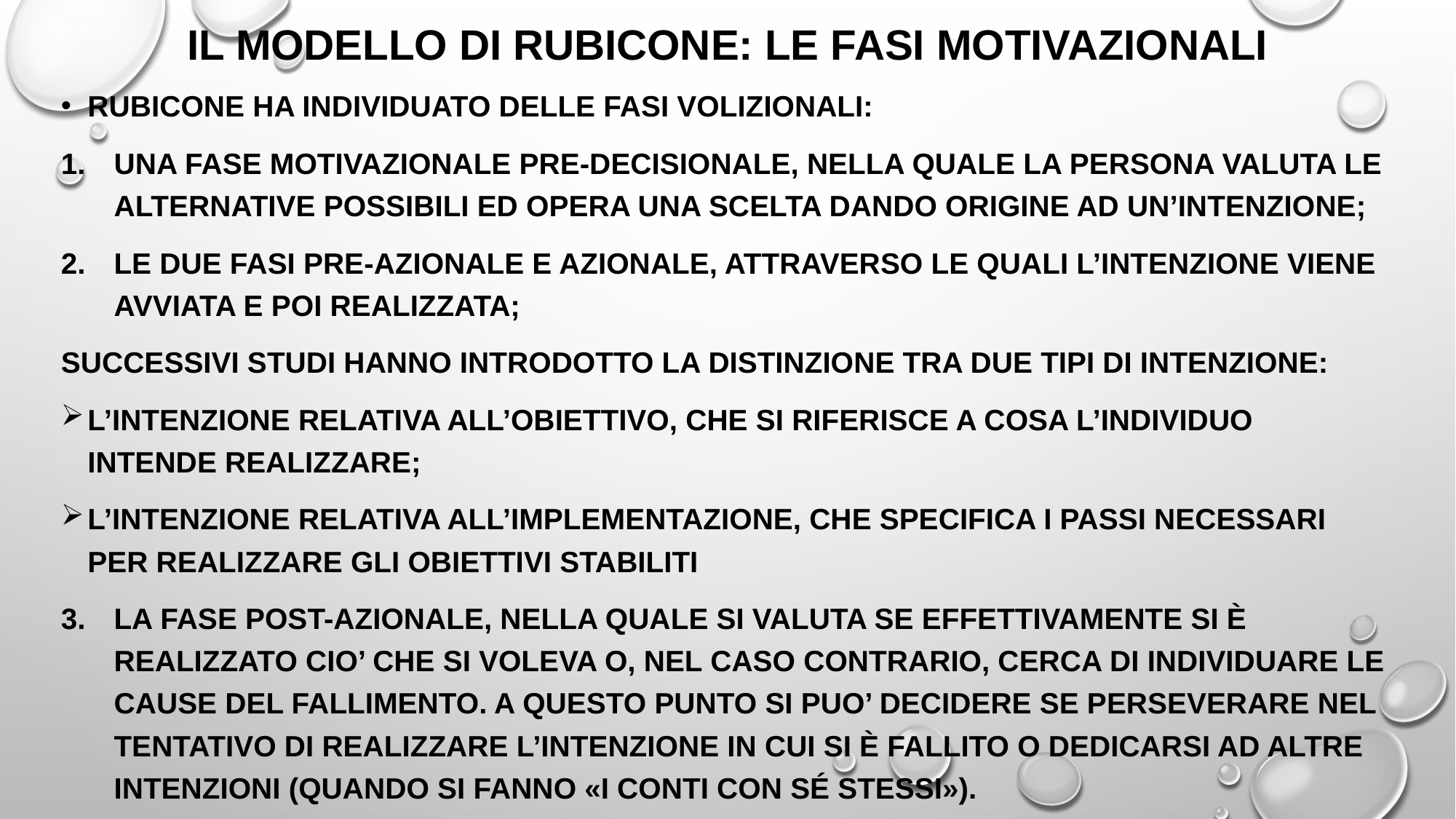

# IL MODELLO DI RUBICONE: LE FASI MOTIVAZIONALI
RUBICONE HA INDIVIDUATO DELLE FASI VOLIZIONALI:
UNA FASE MOTIVAZIONALE PRE-DECISIONALE, NELLA QUALE LA PERSONA VALUTA LE ALTERNATIVE POSSIBILI ED OPERA UNA SCELTA DANDO ORIGINE AD UN’INTENZIONE;
LE DUE FASI PRE-AZIONALE E AZIONALE, ATTRAVERSO LE QUALI L’INTENZIONE VIENE AVVIATA E POI REALIZZATA;
SUCCESSIVI STUDI HANNO INTRODOTTO LA DISTINZIONE TRA DUE TIPI DI INTENZIONE:
L’INTENZIONE RELATIVA ALL’OBIETTIVO, CHE SI RIFERISCE A COSA L’INDIVIDUO INTENDE REALIZZARE;
L’INTENZIONE RELATIVA ALL’IMPLEMENTAZIONE, CHE SPECIFICA I PASSI NECESSARI PER REALIZZARE GLI OBIETTIVI STABILITI
LA FASE POST-AZIONALE, NELLA QUALE SI VALUTA SE EFFETTIVAMENTE SI è REALIZZATO CIO’ CHE SI VOLEVA O, NEL CASO CONTRARIO, CERCA DI INDIVIDUARE LE CAUSE DEL FALLIMENTO. A QUESTO PUNTO SI PUO’ DECIDERE SE PERSEVERARE NEL TENTATIVO DI REALIZZARE L’INTENZIONE IN CUI SI è FALLITO O DEDICARSI AD ALTRE INTENZIONI (QUANDO SI FANNO «I CONTI CON Sé STESSI»).